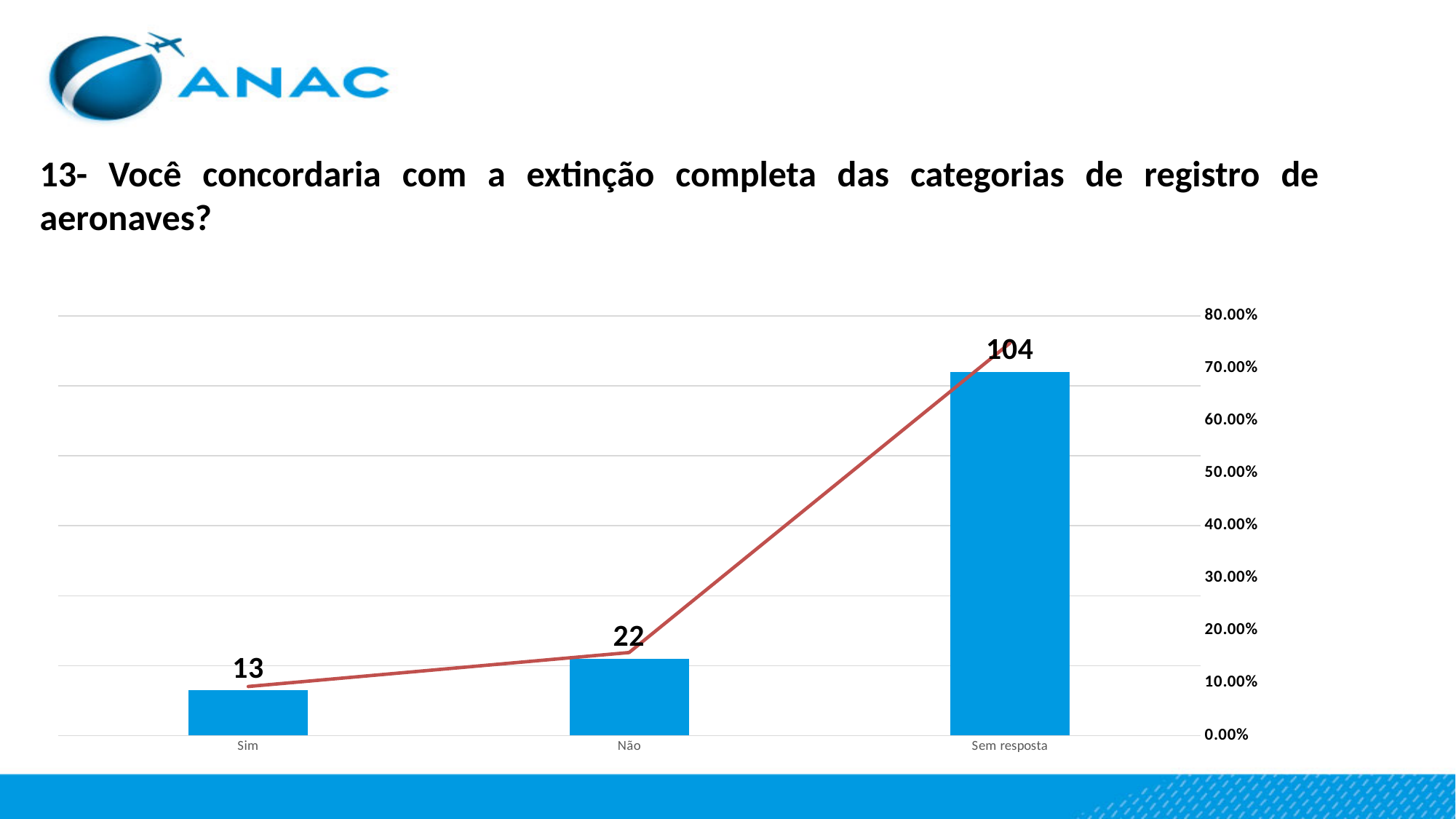

# 13- Você concordaria com a extinção completa das categorias de registro de aeronaves?

### Chart

| Category | Contagem | Percentagem |
|---|---|---|
| Sim | 13.0 | 0.09352517985611511 |
| Não | 22.0 | 0.15827338129496402 |
| Sem resposta | 104.0 | 0.7482014388489209 |